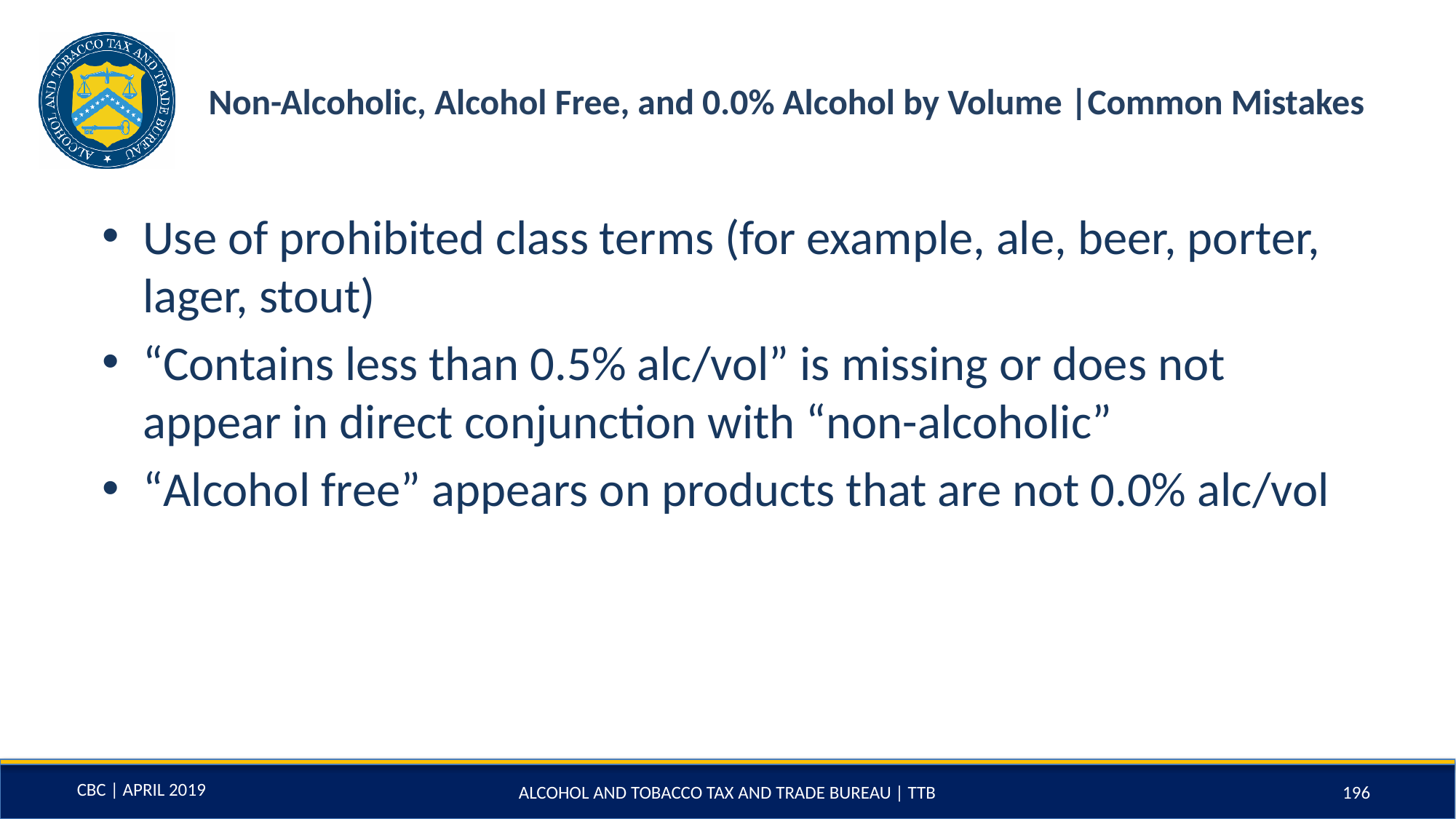

# Non-Alcoholic, Alcohol Free, and 0.0% Alcohol by Volume |Common Mistakes
Use of prohibited class terms (for example, ale, beer, porter, lager, stout)
“Contains less than 0.5% alc/vol” is missing or does not appear in direct conjunction with “non-alcoholic”
“Alcohol free” appears on products that are not 0.0% alc/vol

ALCOHOL AND TOBACCO TAX AND TRADE BUREAU | TTB
196